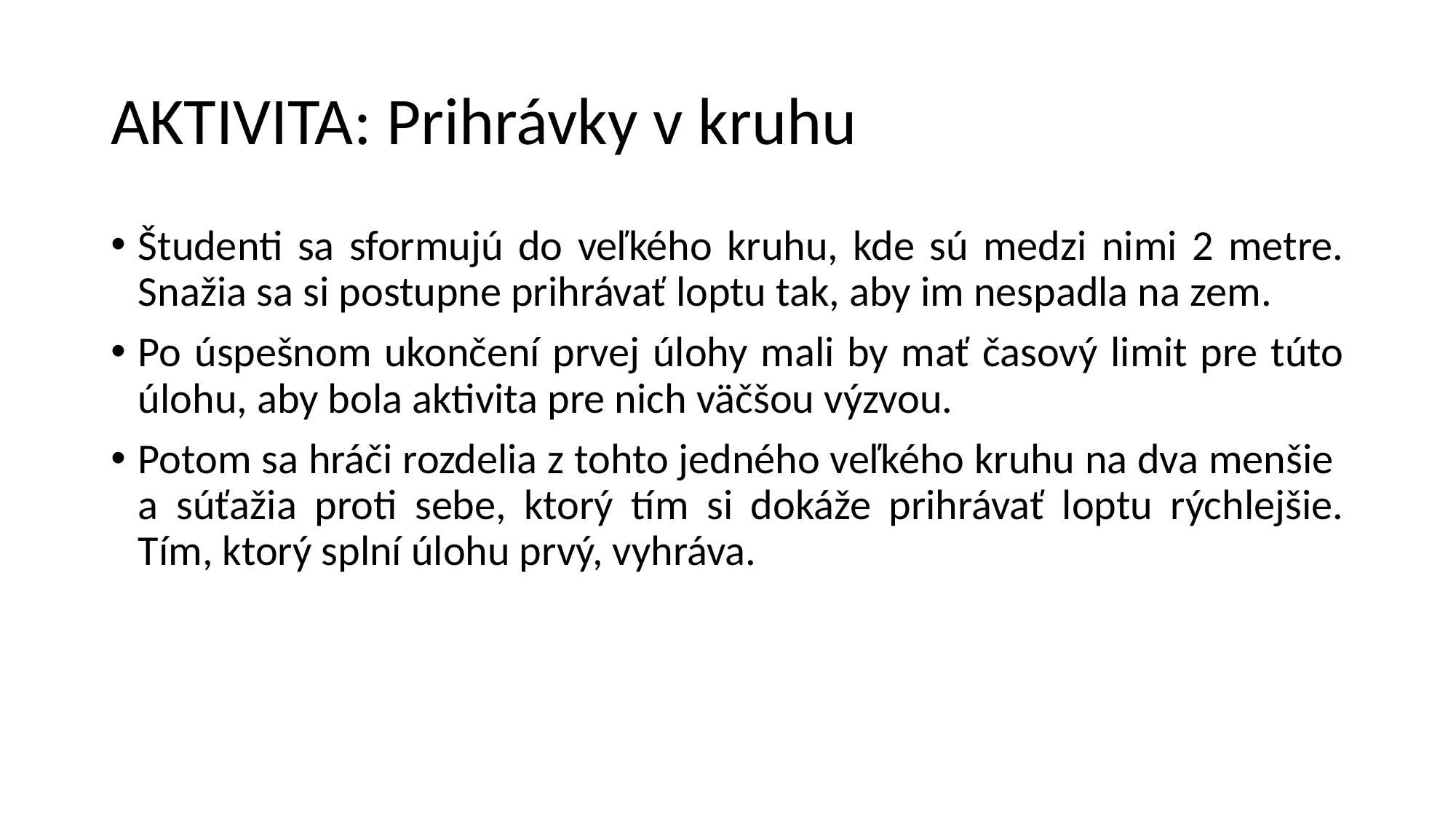

# AKTIVITA: Prihrávky v kruhu
Študenti sa sformujú do veľkého kruhu, kde sú medzi nimi 2 metre. Snažia sa si postupne prihrávať loptu tak, aby im nespadla na zem.
Po úspešnom ukončení prvej úlohy mali by mať časový limit pre túto úlohu, aby bola aktivita pre nich väčšou výzvou.
Potom sa hráči rozdelia z tohto jedného veľkého kruhu na dva menšie  a súťažia proti sebe, ktorý tím si dokáže prihrávať loptu rýchlejšie. Tím, ktorý splní úlohu prvý, vyhráva.